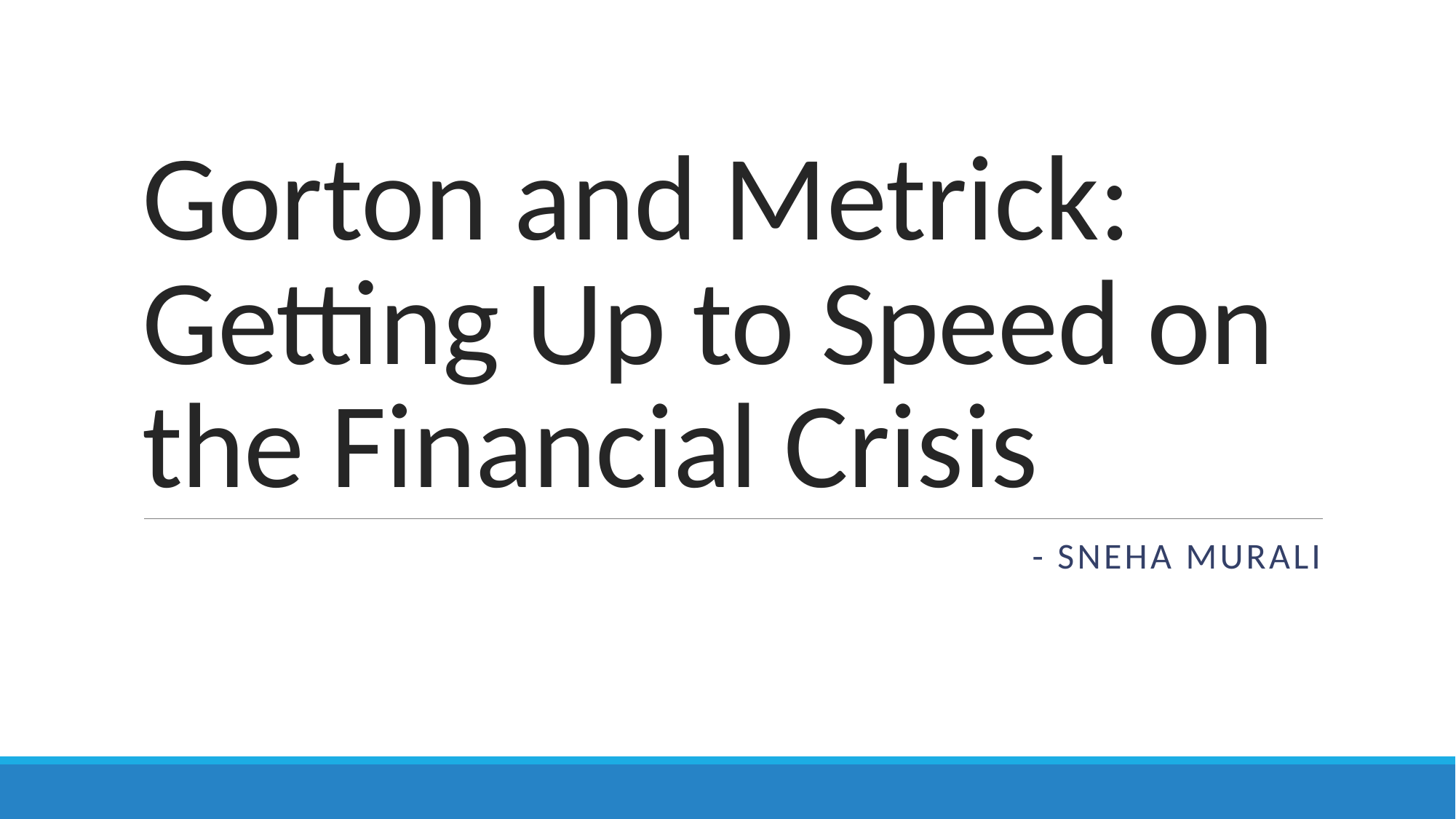

# Gorton and Metrick: Getting Up to Speed on the Financial Crisis
- Sneha Murali